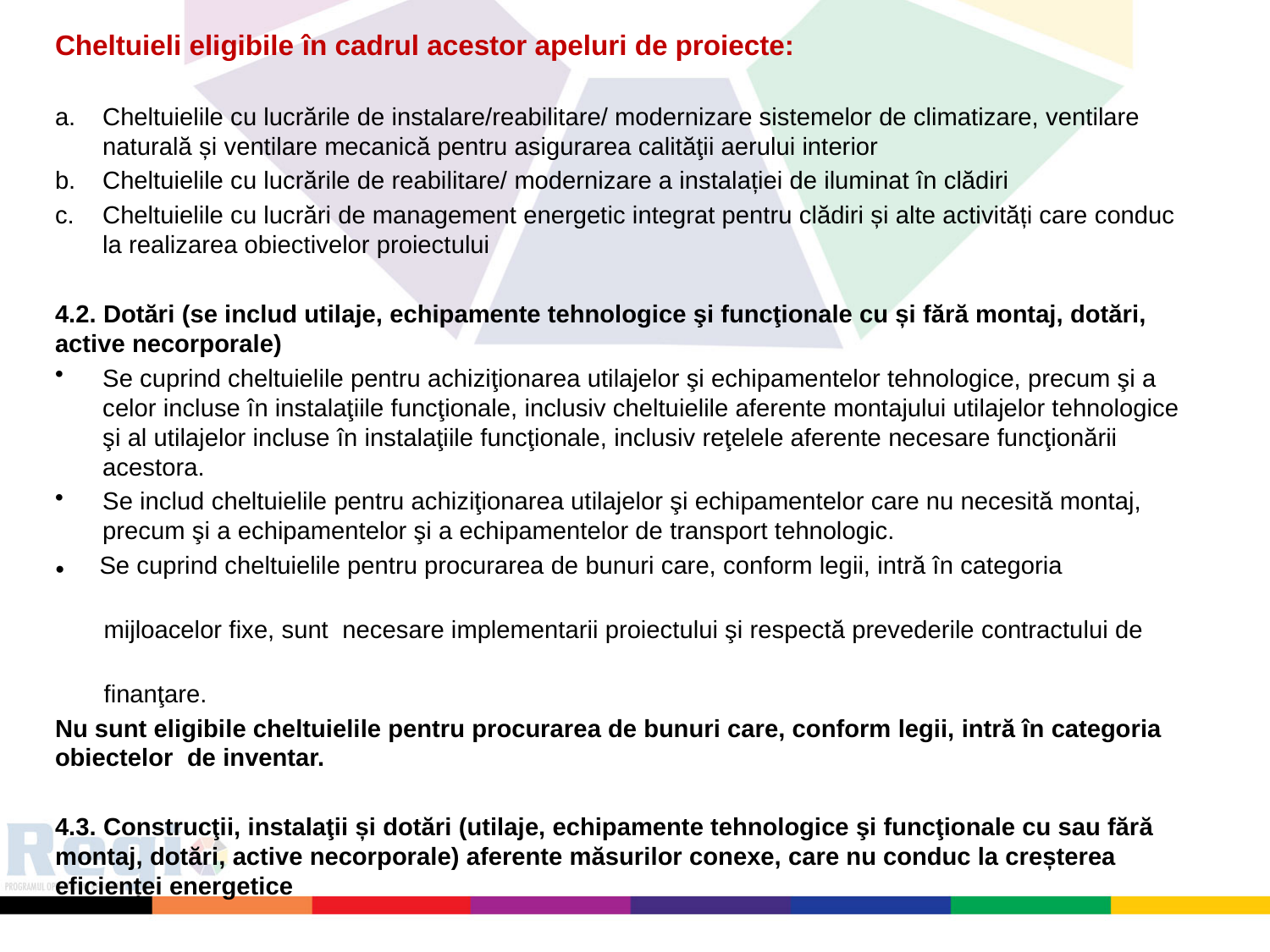

Cheltuieli eligibile în cadrul acestor apeluri de proiecte:

Cheltuielile cu lucrările de instalare/reabilitare/ modernizare sistemelor de climatizare, ventilare naturală și ventilare mecanică pentru asigurarea calităţii aerului interior
Cheltuielile cu lucrările de reabilitare/ modernizare a instalației de iluminat în clădiri
Cheltuielile cu lucrări de management energetic integrat pentru clădiri și alte activități care conduc la realizarea obiectivelor proiectului

4.2. Dotări (se includ utilaje, echipamente tehnologice şi funcţionale cu și fără montaj, dotări, active necorporale)
Se cuprind cheltuielile pentru achiziţionarea utilajelor şi echipamentelor tehnologice, precum şi a celor incluse în instalaţiile funcţionale, inclusiv cheltuielile aferente montajului utilajelor tehnologice şi al utilajelor incluse în instalaţiile funcţionale, inclusiv reţelele aferente necesare funcţionării acestora.
Se includ cheltuielile pentru achiziţionarea utilajelor şi echipamentelor care nu necesită montaj, precum şi a echipamentelor şi a echipamentelor de transport tehnologic.
●     Se cuprind cheltuielile pentru procurarea de bunuri care, conform legii, intră în categoria
       mijloacelor fixe, sunt  necesare implementarii proiectului şi respectă prevederile contractului de
       finanţare.
Nu sunt eligibile cheltuielile pentru procurarea de bunuri care, conform legii, intră în categoria obiectelor  de inventar.

4.3. Construcţii, instalaţii și dotări (utilaje, echipamente tehnologice şi funcţionale cu sau fără montaj, dotări, active necorporale) aferente măsurilor conexe, care nu conduc la creșterea eficienței energetice